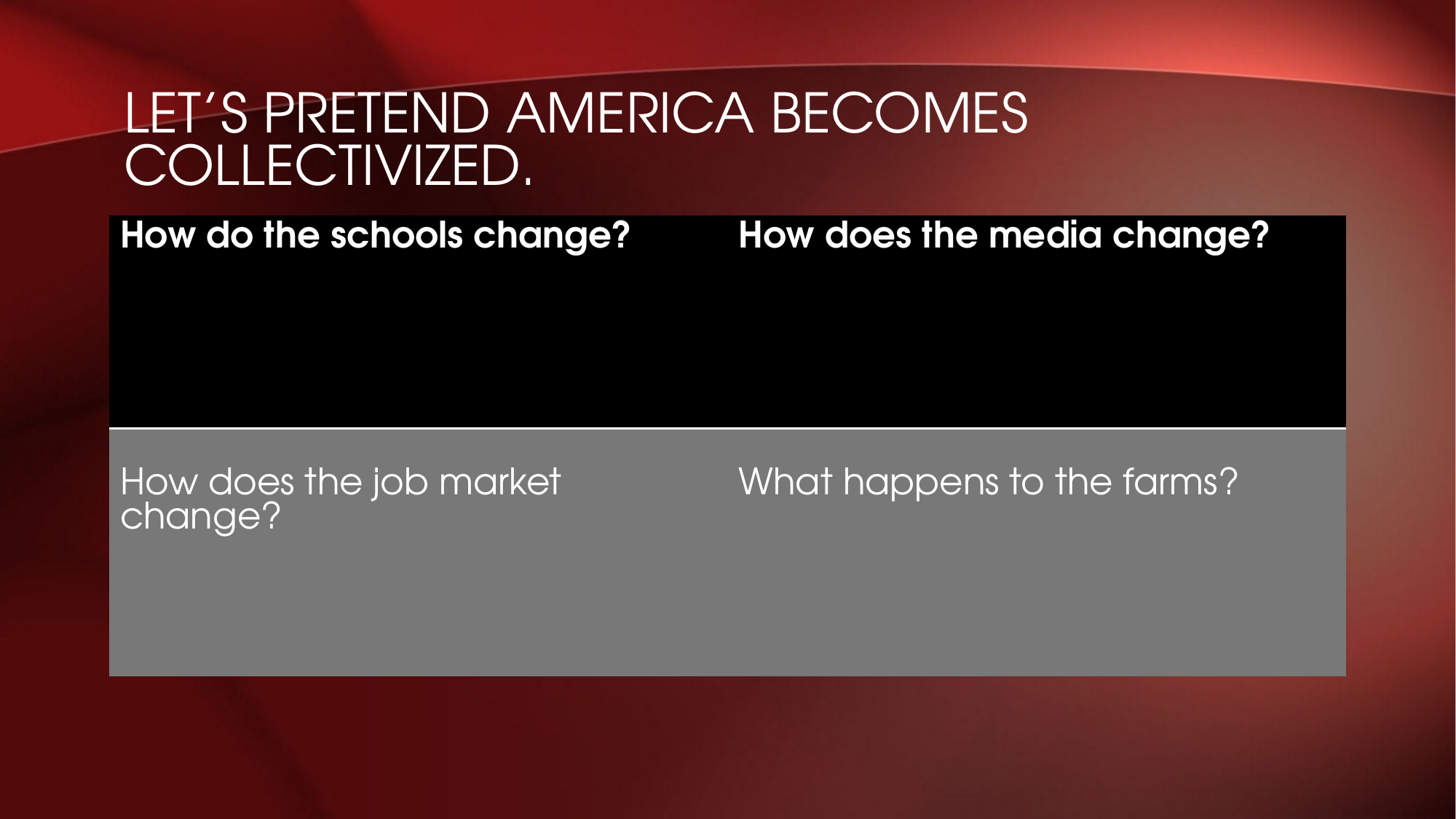

# Let’s pretend America becomes collectivized.
| How do the schools change? | How does the media change? |
| --- | --- |
| How does the job market change? | What happens to the farms? |